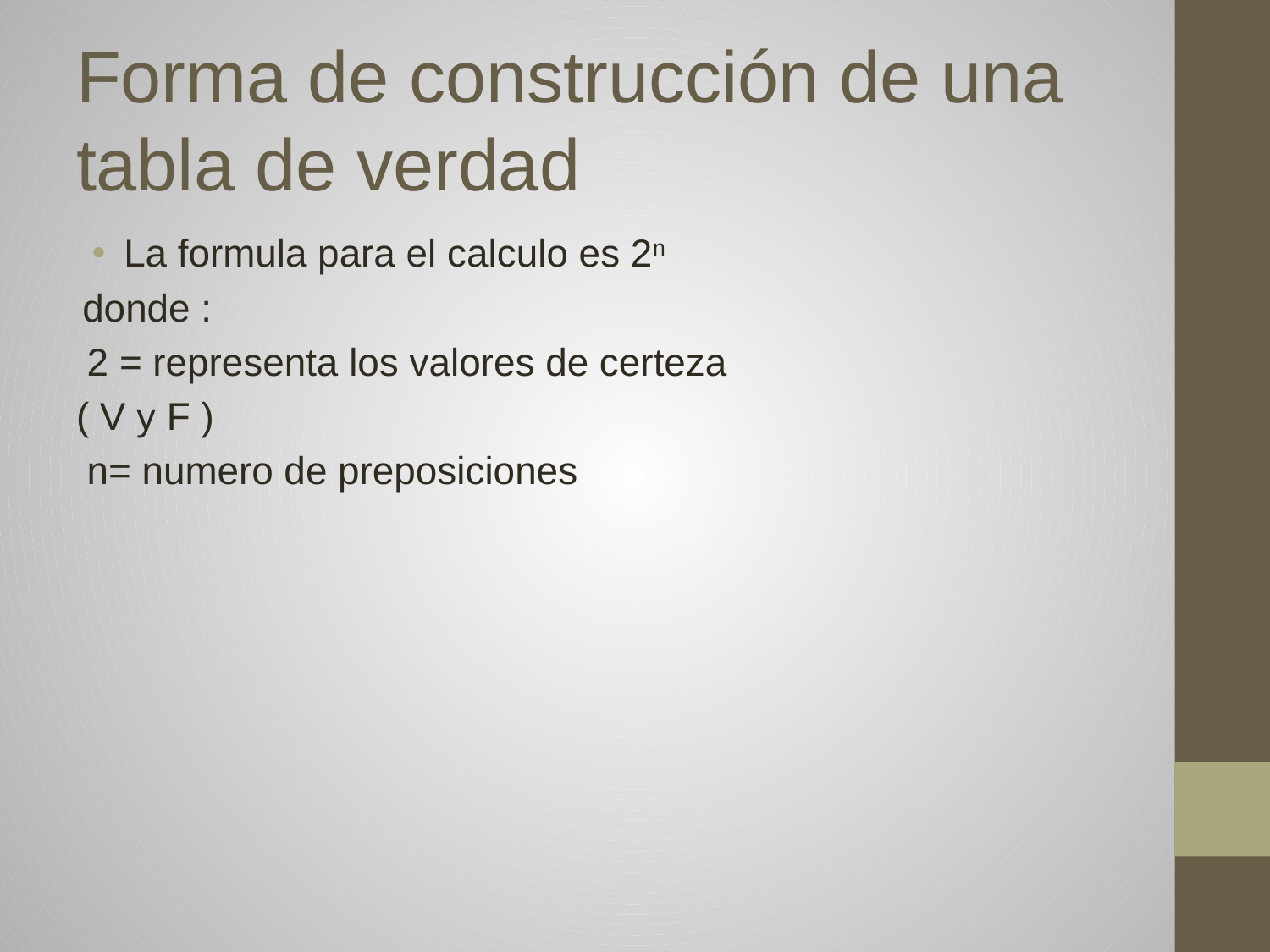

# Forma de construcción de una tabla de verdad
La formula para el calculo es 2n
 donde :
 2 = representa los valores de certeza
( V y F )
 n= numero de preposiciones